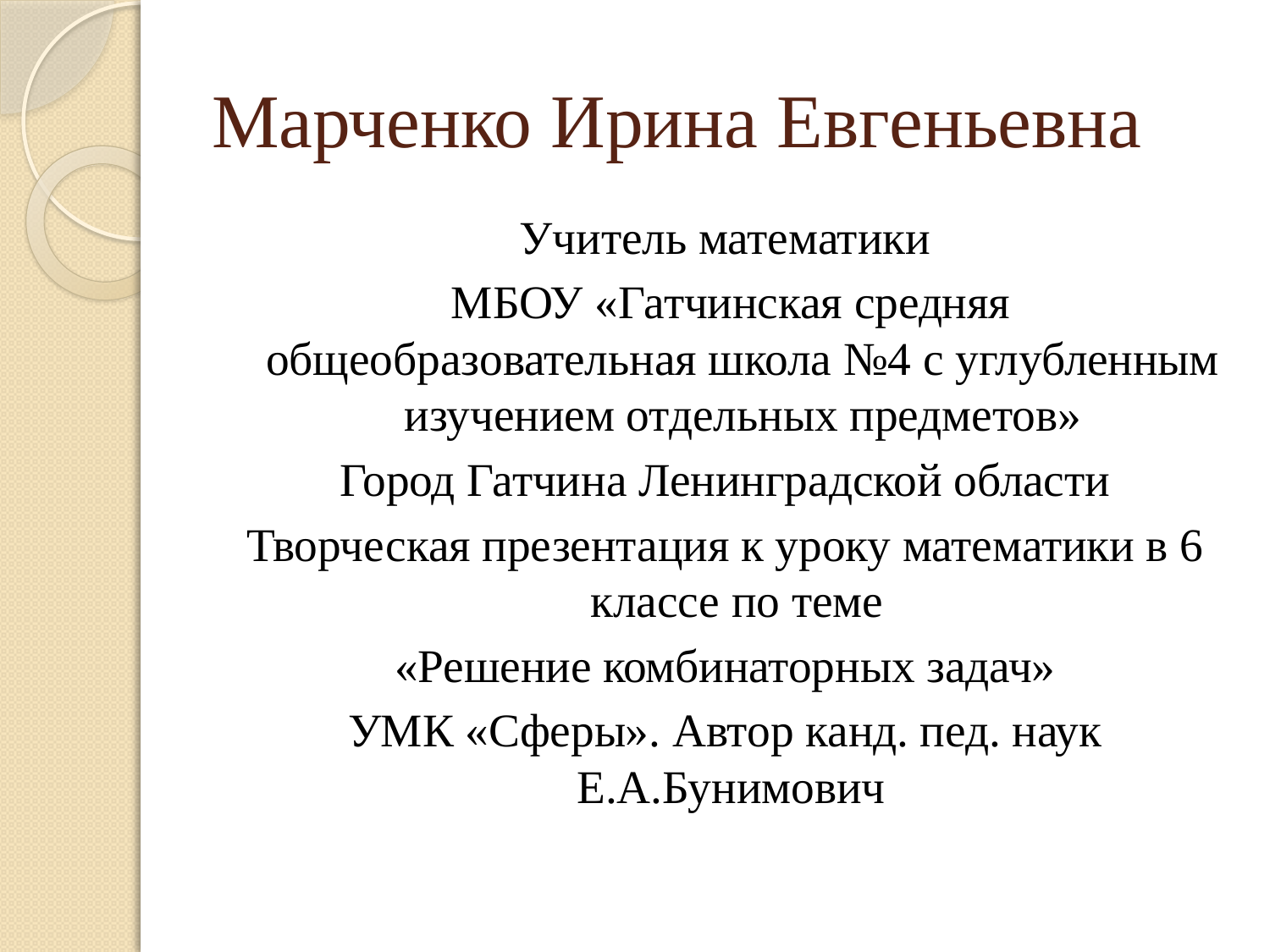

# Марченко Ирина Евгеньевна
Учитель математики
 МБОУ «Гатчинская средняя общеобразовательная школа №4 с углубленным изучением отдельных предметов»
Город Гатчина Ленинградской области
Творческая презентация к уроку математики в 6 классе по теме
«Решение комбинаторных задач»
УМК «Сферы». Автор канд. пед. наук Е.А.Бунимович